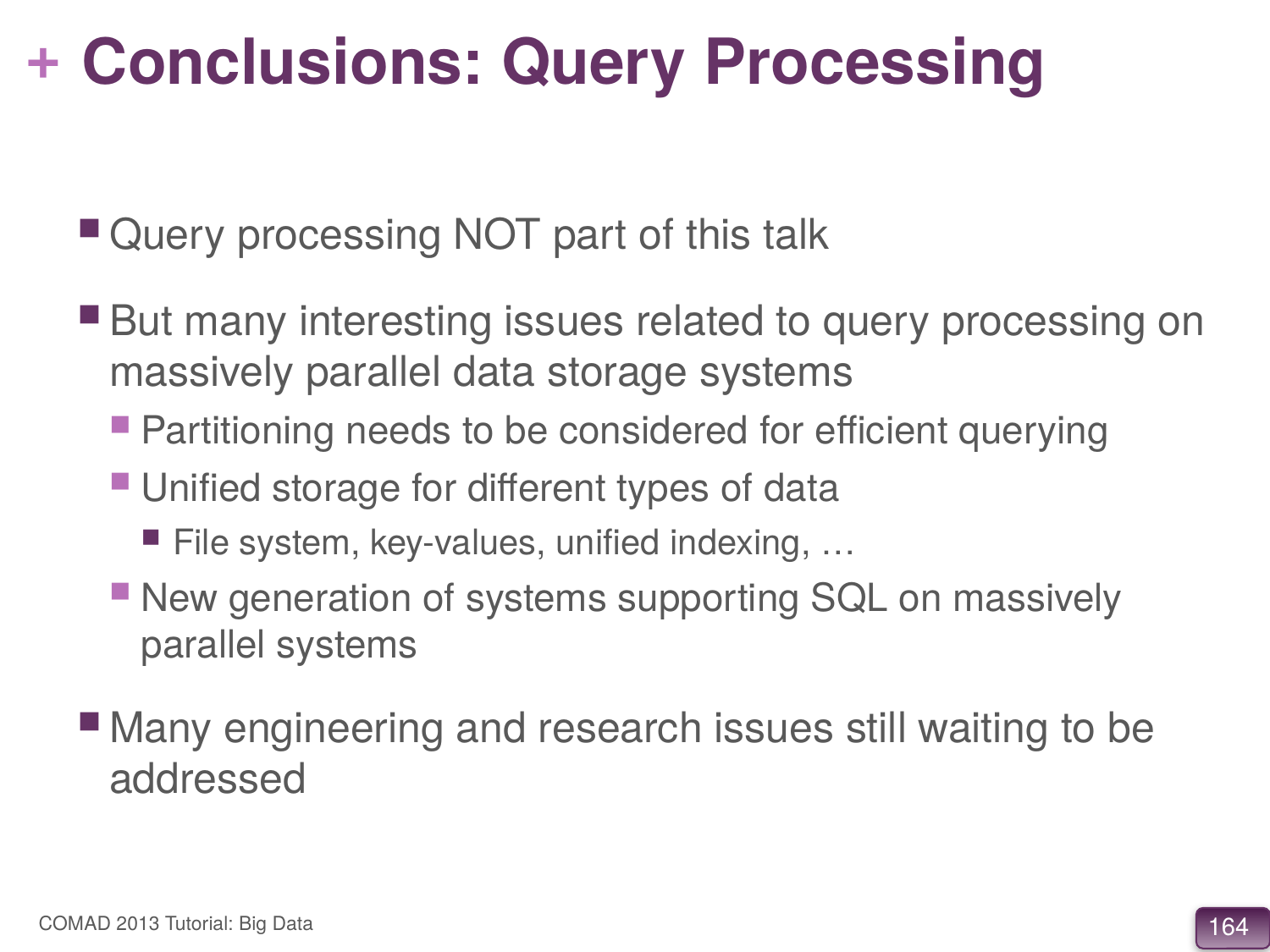

# Conclusions: Query Processing
Query processing NOT part of this talk
But many interesting issues related to query processing on massively parallel data storage systems
Partitioning needs to be considered for efficient querying
Unified storage for different types of data
File system, key-values, unified indexing, …
New generation of systems supporting SQL on massively parallel systems
Many engineering and research issues still waiting to be addressed
COMAD 2013 Tutorial: Big Data